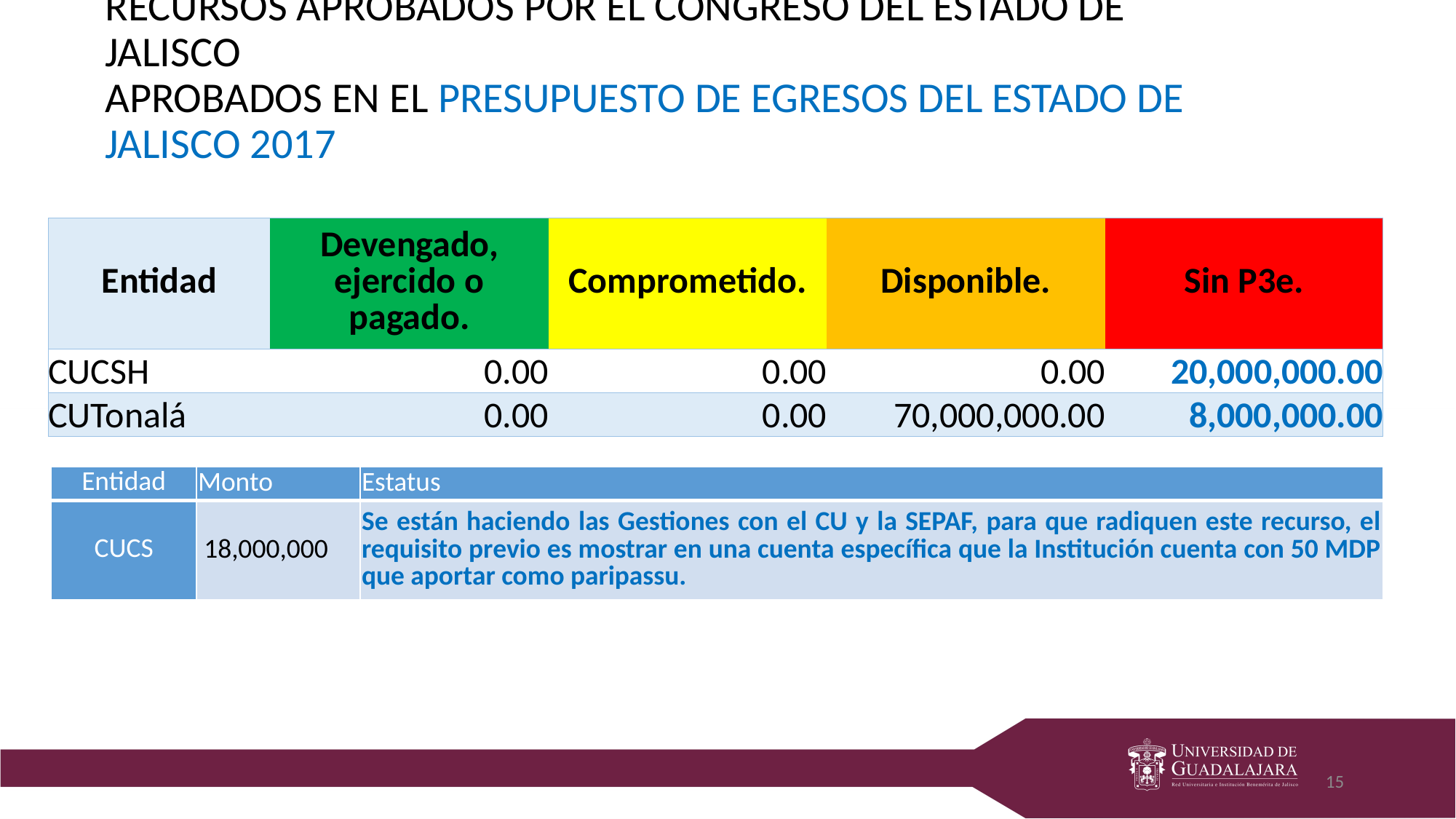

# Recursos aprobados por el Congreso del Estado de Jalisco Aprobados en el Presupuesto de Egresos del Estado de Jalisco 2017
| Entidad | Devengado, ejercido o pagado. | Comprometido. | Disponible. | Sin P3e. |
| --- | --- | --- | --- | --- |
| CUCSH | 0.00 | 0.00 | 0.00 | 20,000,000.00 |
| CUTonalá | 0.00 | 0.00 | 70,000,000.00 | 8,000,000.00 |
| Entidad | Monto | Estatus |
| --- | --- | --- |
| CUCS | 18,000,000 | Se están haciendo las Gestiones con el CU y la SEPAF, para que radiquen este recurso, el requisito previo es mostrar en una cuenta específica que la Institución cuenta con 50 MDP que aportar como paripassu. |
15